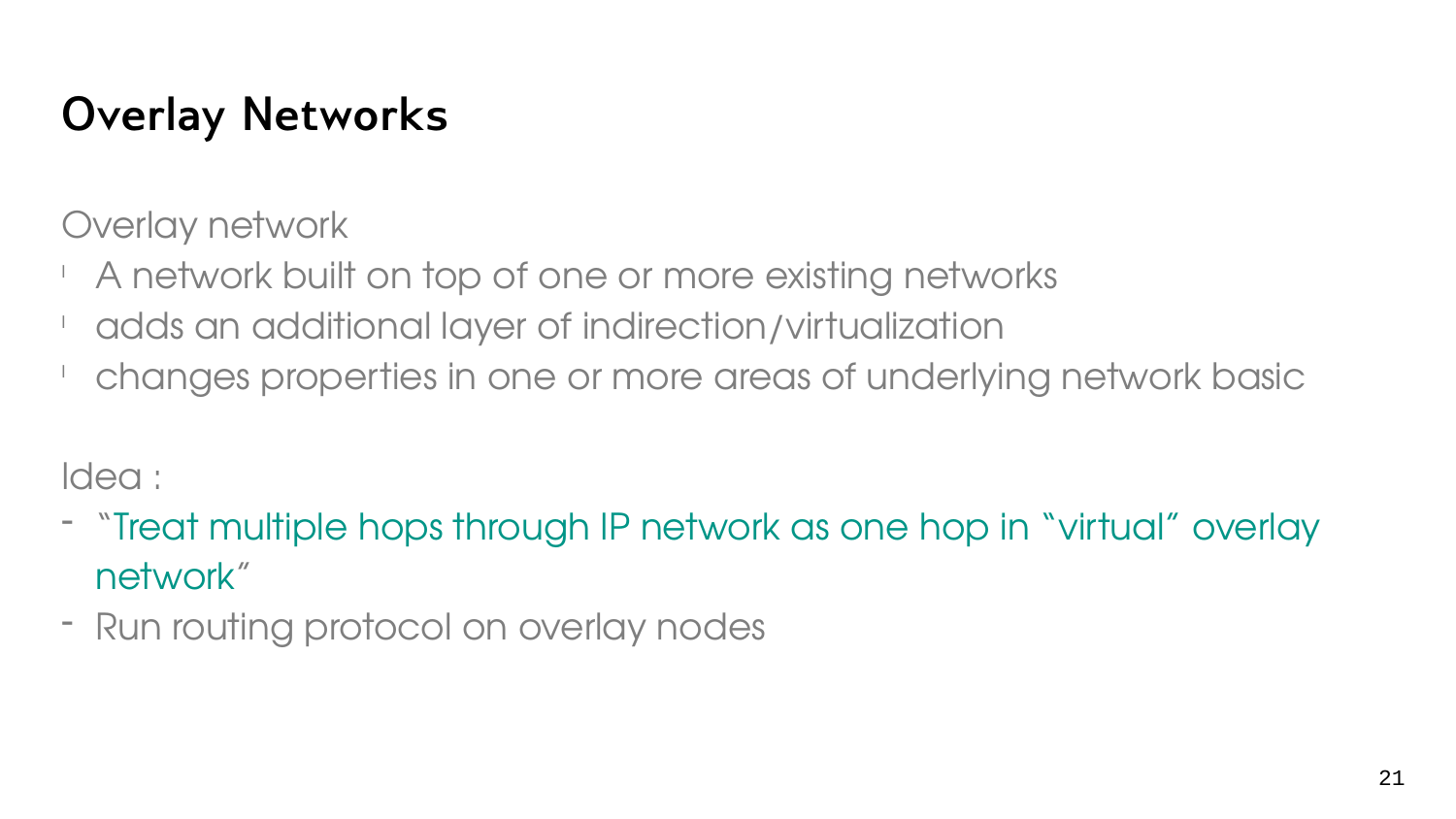

Overlay Networks
Overlay network
A network built on top of one or more existing networks
adds an additional layer of indirection/virtualization
changes properties in one or more areas of underlying network basic

Idea :
“Treat multiple hops through IP network as one hop in “virtual” overlay network”
Run routing protocol on overlay nodes
21